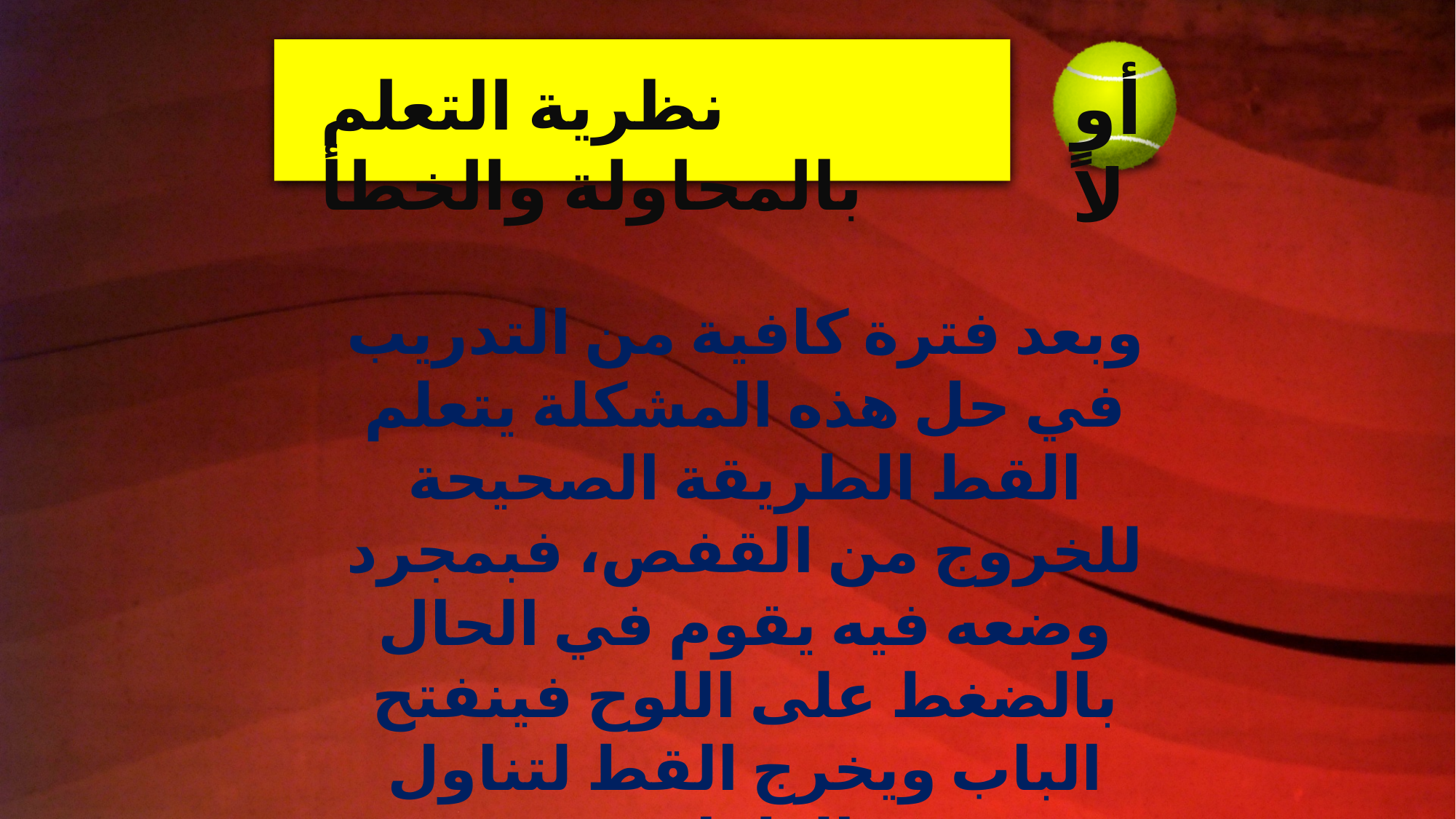

أولاً
نظرية التعلم بالمحاولة والخطأ

وبعد فترة كافية من التدريب في حل هذه المشكلة يتعلم القط الطريقة الصحيحة للخروج من القفص، فبمجرد وضعه فيه يقوم في الحال بالضغط على اللوح فينفتح الباب ويخرج القط لتناول الطعام.